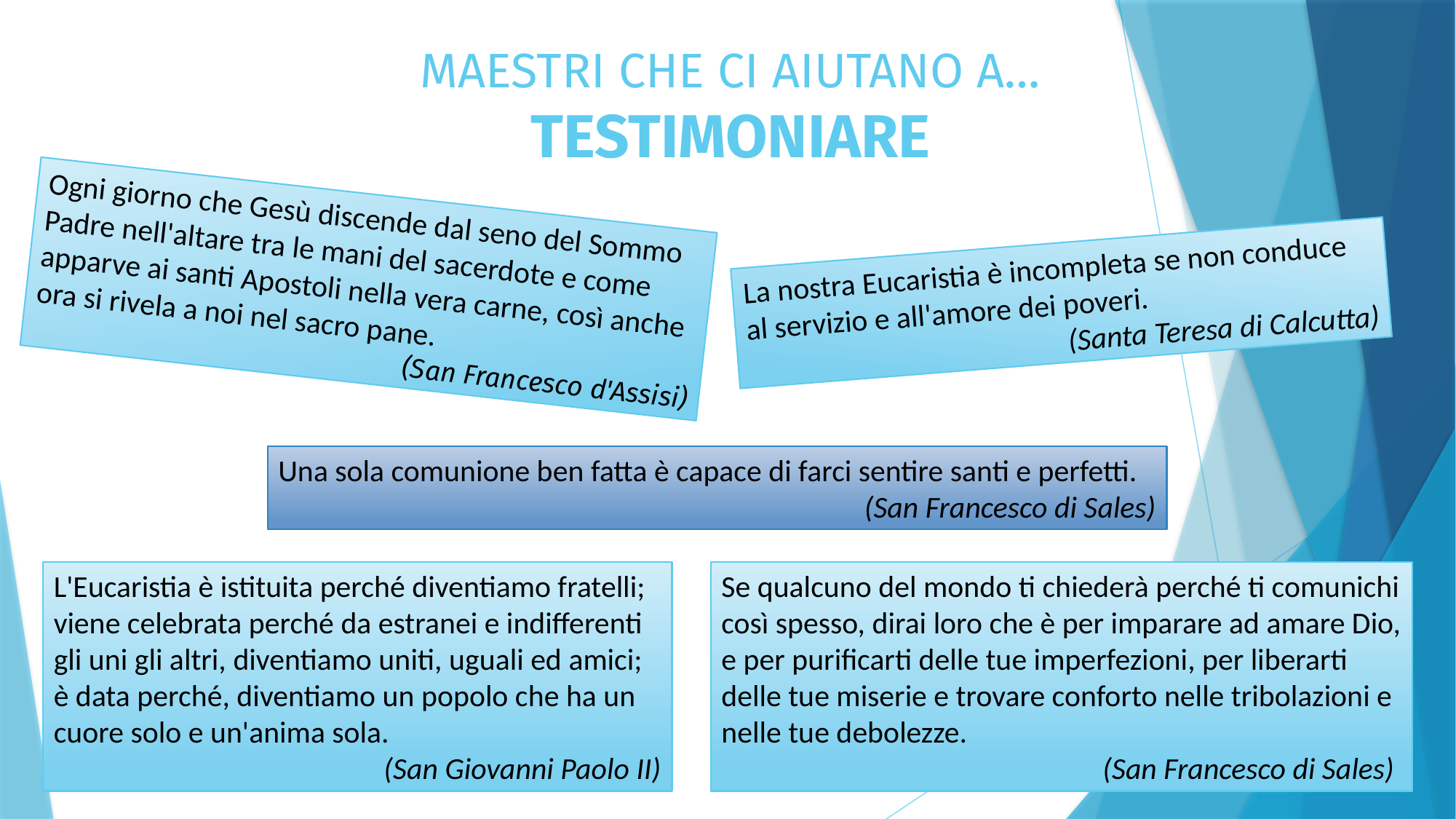

# MAESTRI CHE CI AIUTANO A… TESTIMONIARE
Ogni giorno che Gesù discende dal seno del Sommo Padre nell'altare tra le mani del sacerdote e come apparve ai santi Apostoli nella vera carne, così anche ora si rivela a noi nel sacro pane.
(San Francesco d'Assisi)
La nostra Eucaristia è incompleta se non conduce al servizio e all'amore dei poveri.
(Santa Teresa di Calcutta)
Una sola comunione ben fatta è capace di farci sentire santi e perfetti.
       (San Francesco di Sales)
L'Eucaristia è istituita perché diventiamo fratelli;
viene celebrata perché da estranei e indifferenti gli uni gli altri, diventiamo uniti, uguali ed amici;
è data perché, diventiamo un popolo che ha un cuore solo e un'anima sola.
(San Giovanni Paolo II)
Se qualcuno del mondo ti chiederà perché ti comunichi così spesso, dirai loro che è per imparare ad amare Dio, e per purificarti delle tue imperfezioni, per liberarti delle tue miserie e trovare conforto nelle tribolazioni e nelle tue debolezze.
(San Francesco di Sales)